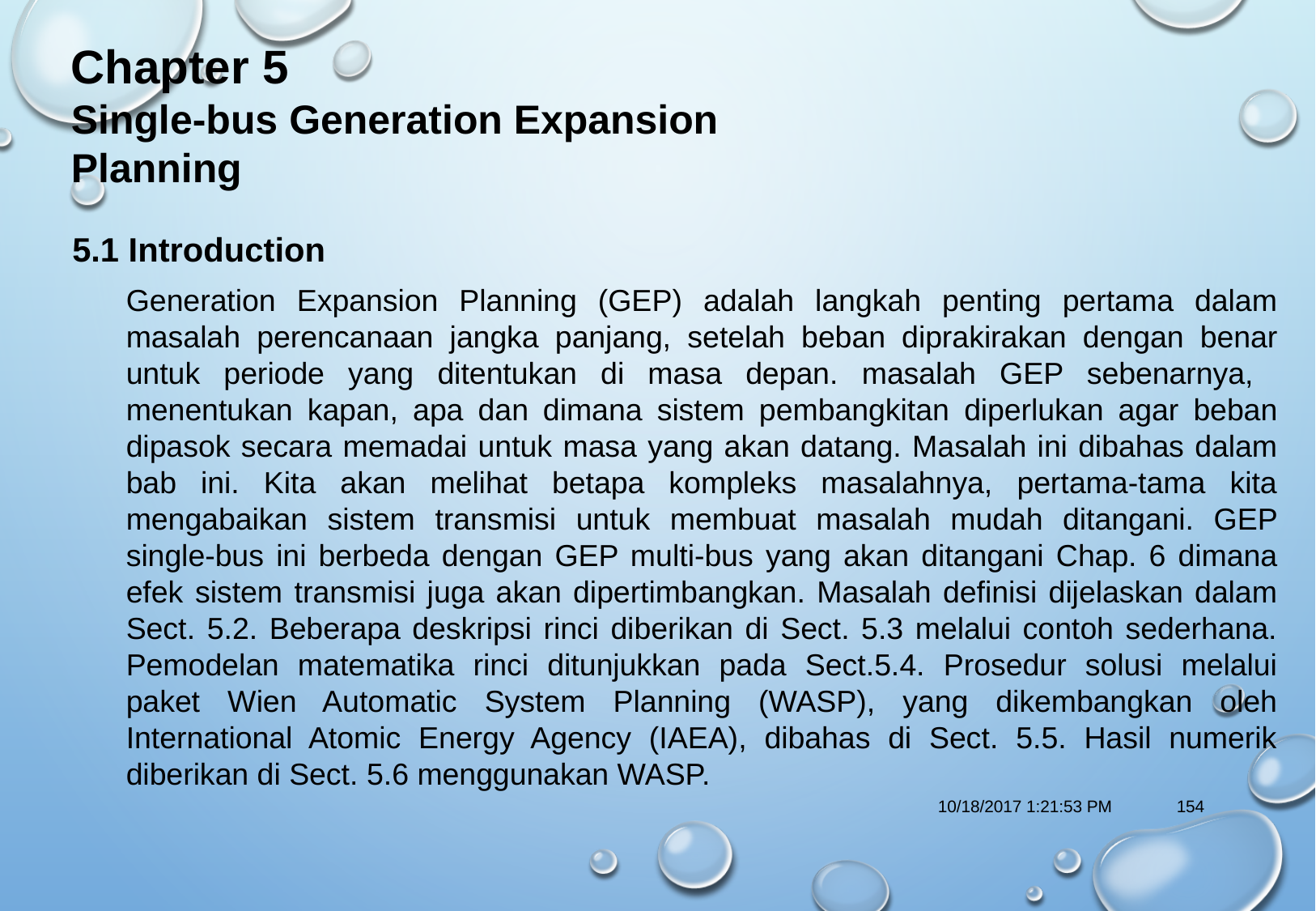

Chapter 5
Single-bus Generation Expansion
Planning
5.1 Introduction
Generation Expansion Planning (GEP) adalah langkah penting pertama dalam masalah perencanaan jangka panjang, setelah beban diprakirakan dengan benar untuk periode yang ditentukan di masa depan. masalah GEP sebenarnya,  menentukan kapan, apa dan dimana sistem pembangkitan diperlukan agar beban dipasok secara memadai untuk masa yang akan datang. Masalah ini dibahas dalam bab ini. Kita akan melihat betapa kompleks masalahnya, pertama-tama kita mengabaikan sistem transmisi untuk membuat masalah mudah ditangani. GEP single-bus ini berbeda dengan GEP multi-bus yang akan ditangani Chap. 6 dimana efek sistem transmisi juga akan dipertimbangkan. Masalah definisi dijelaskan dalam Sect. 5.2. Beberapa deskripsi rinci diberikan di Sect. 5.3 melalui contoh sederhana. Pemodelan matematika rinci ditunjukkan pada Sect.5.4. Prosedur solusi melalui paket Wien Automatic System Planning (WASP), yang dikembangkan oleh International Atomic Energy Agency (IAEA), dibahas di Sect. 5.5. Hasil numerik diberikan di Sect. 5.6 menggunakan WASP.
10/18/2017 1:21:53 PM
154